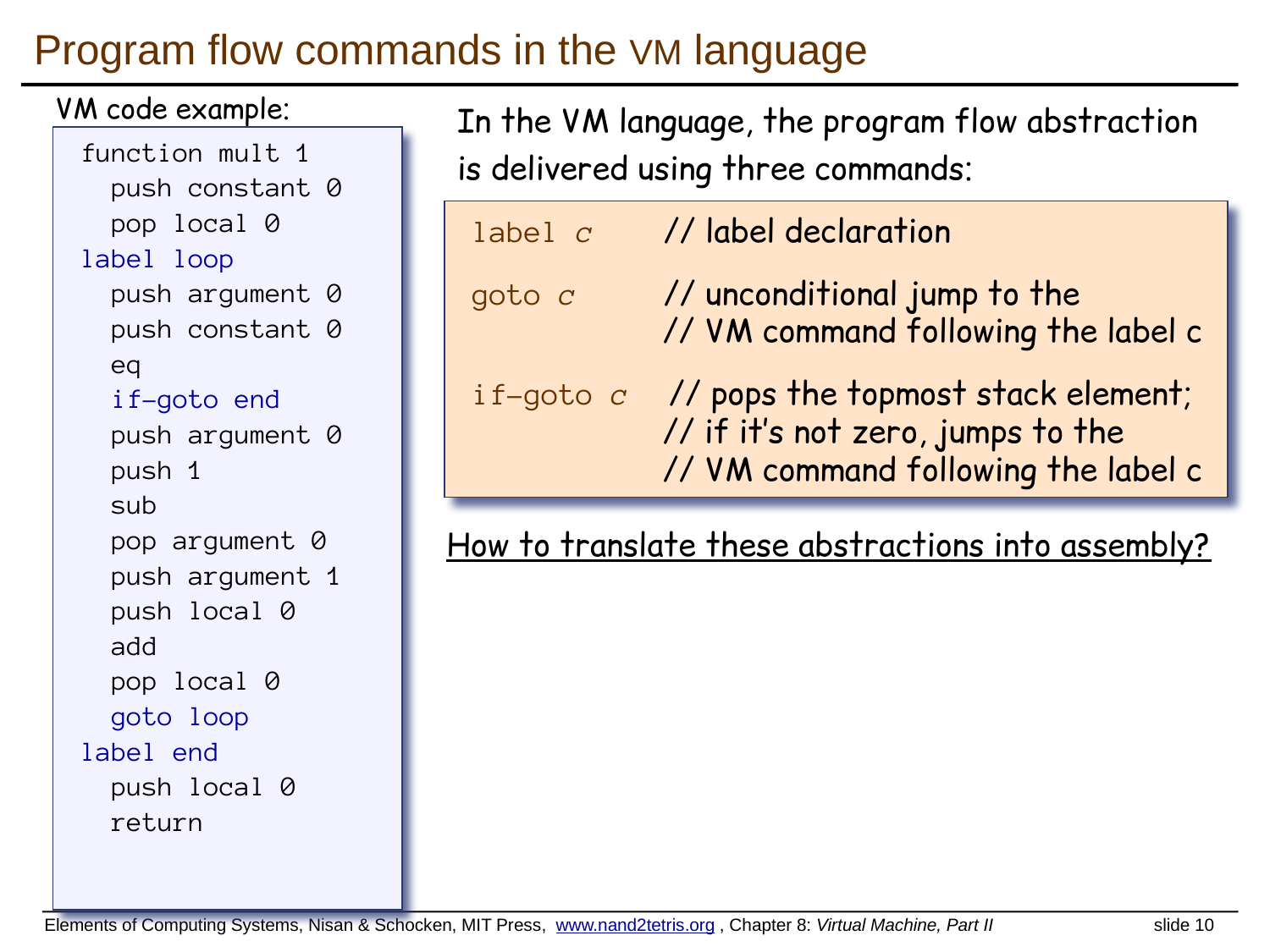

Program flow commands in the VM language
VM code example:
function mult 1
  push constant 0
  pop local 0
label loop
  push argument 0
  push constant 0
  eq
  if-goto end
  push argument 0
  push 1
  sub
  pop argument 0
  push argument 1
  push local 0
  add
  pop local 0
  goto loop
label end
  push local 0
  return
In the VM language, the program flow abstraction is delivered using three commands:
label c    // label declaration
goto c     // unconditional jump to the
               // VM command following the label c
if-goto c     // pops the topmost stack element;
               // if it’s not zero, jumps to the
               // VM command following the label c
How to translate these abstractions into assembly?